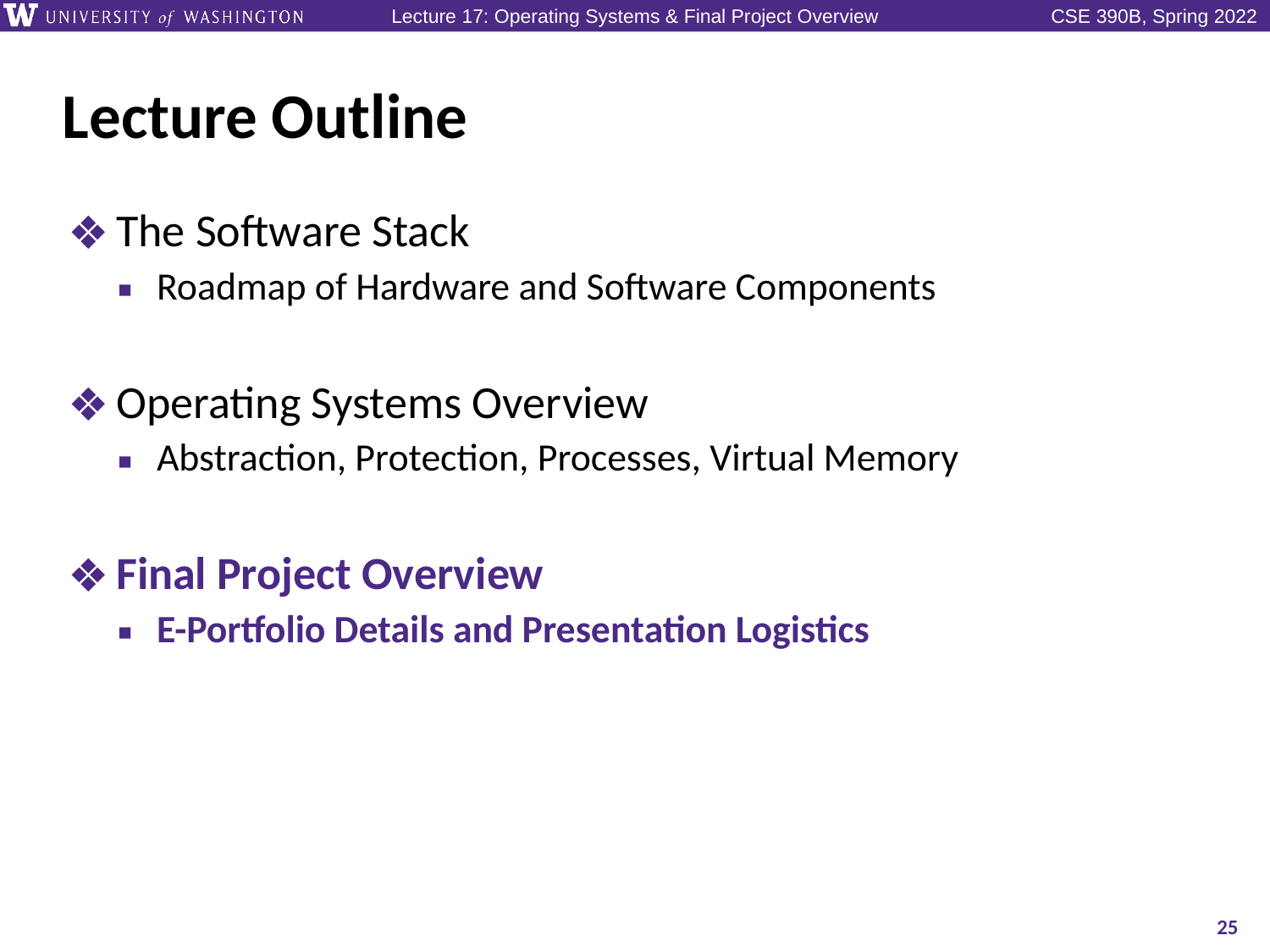

# Lecture Outline
The Software Stack
Roadmap of Hardware and Software Components

Operating Systems Overview
Abstraction, Protection, Processes, Virtual Memory

Final Project Overview
E-Portfolio Details and Presentation Logistics

25